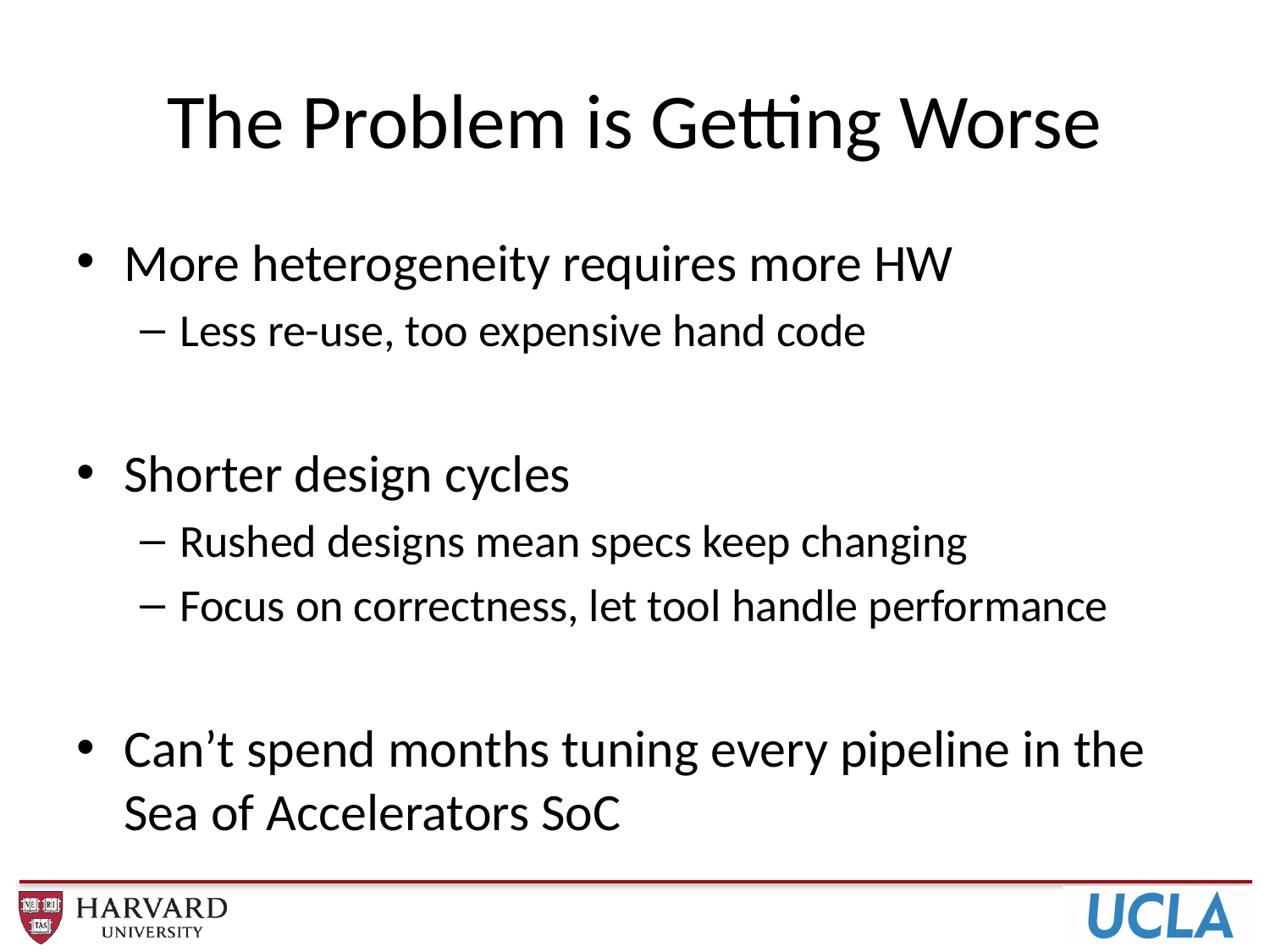

# The Problem is Getting Worse
More heterogeneity requires more HW
Less re-use, too expensive hand code

Shorter design cycles
Rushed designs mean specs keep changing
Focus on correctness, let tool handle performance

Can’t spend months tuning every pipeline in the Sea of Accelerators SoC